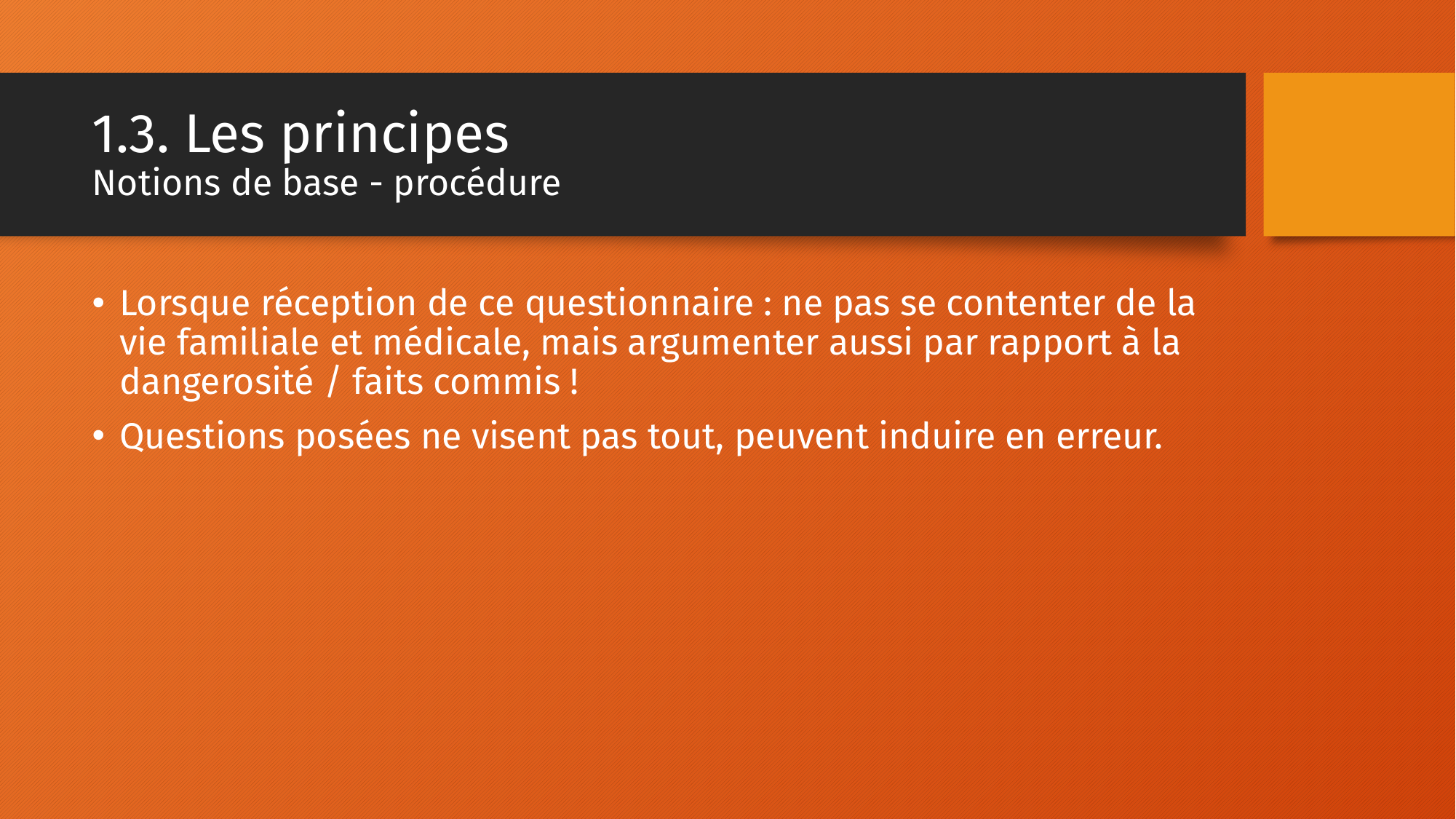

# 1.3. Les principes Notions de base - procédure
Lorsque réception de ce questionnaire : ne pas se contenter de la vie familiale et médicale, mais argumenter aussi par rapport à la dangerosité / faits commis !
Questions posées ne visent pas tout, peuvent induire en erreur.